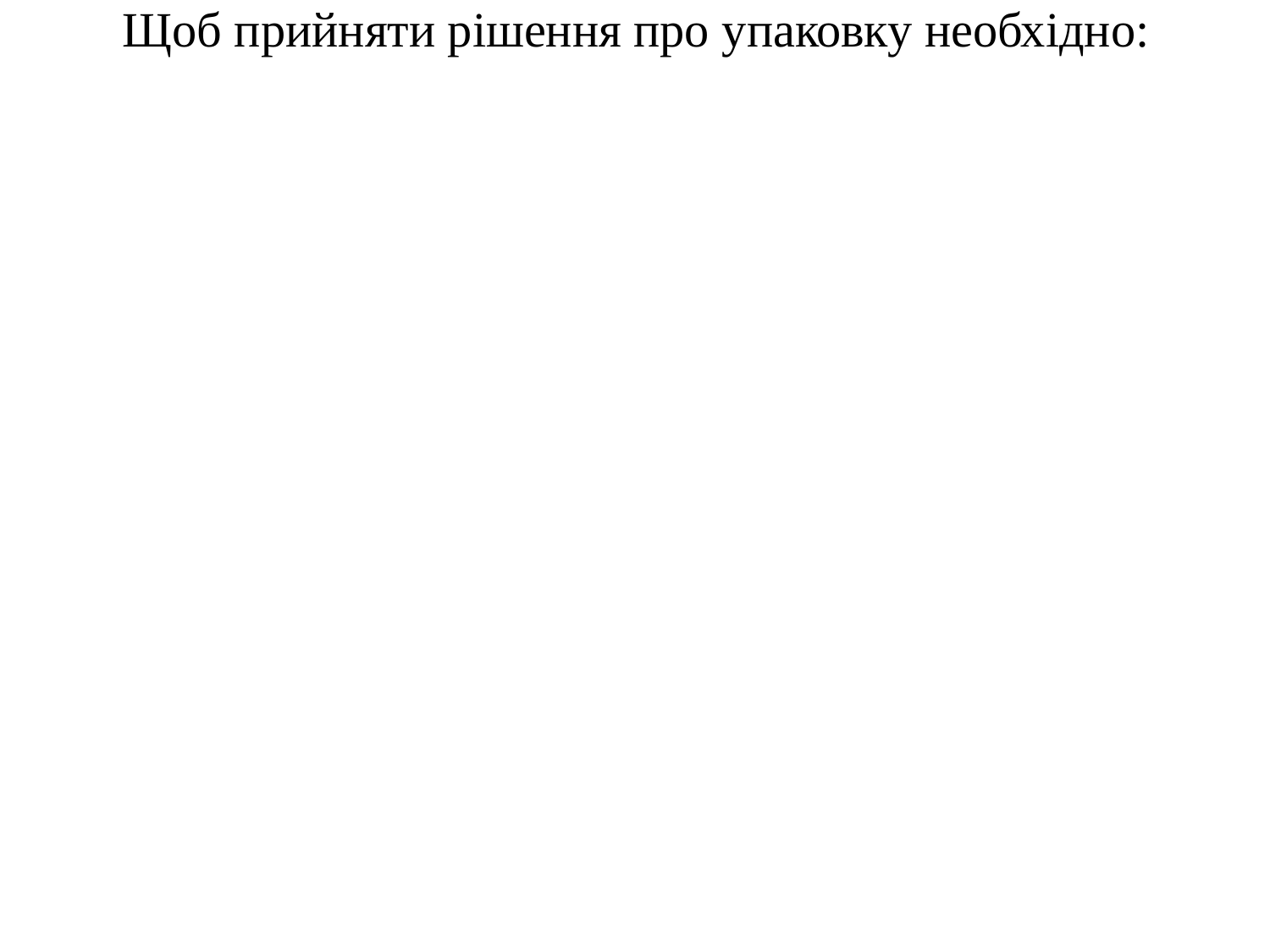

# Щоб прийняти рішення про упаковку необхідно: